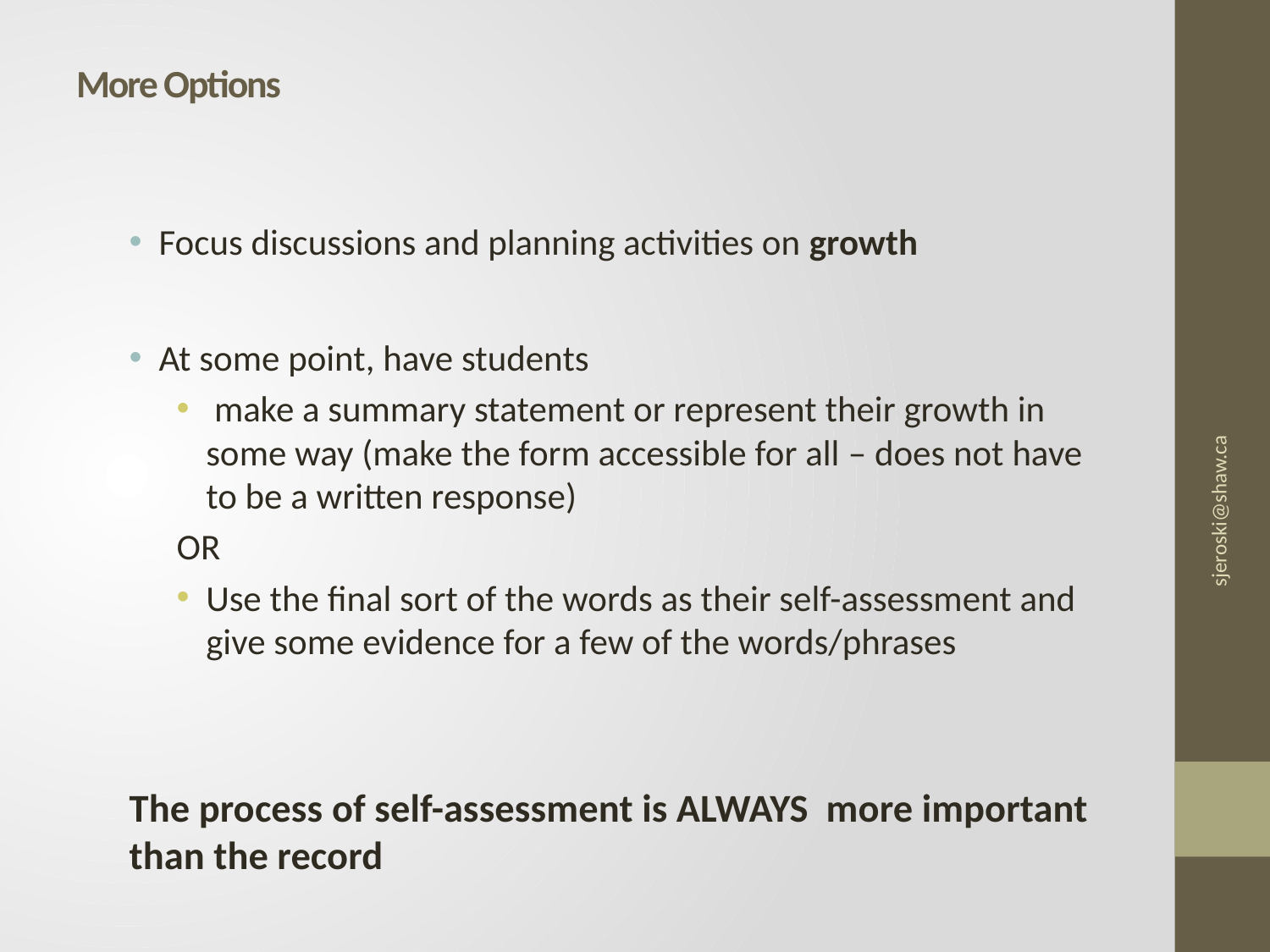

# More Options

Focus discussions and planning activities on growth

At some point, have students
 make a summary statement or represent their growth in some way (make the form accessible for all – does not have to be a written response)
OR
Use the final sort of the words as their self-assessment and give some evidence for a few of the words/phrases

The process of self-assessment is ALWAYS  more important than the record

sjeroski@shaw.ca